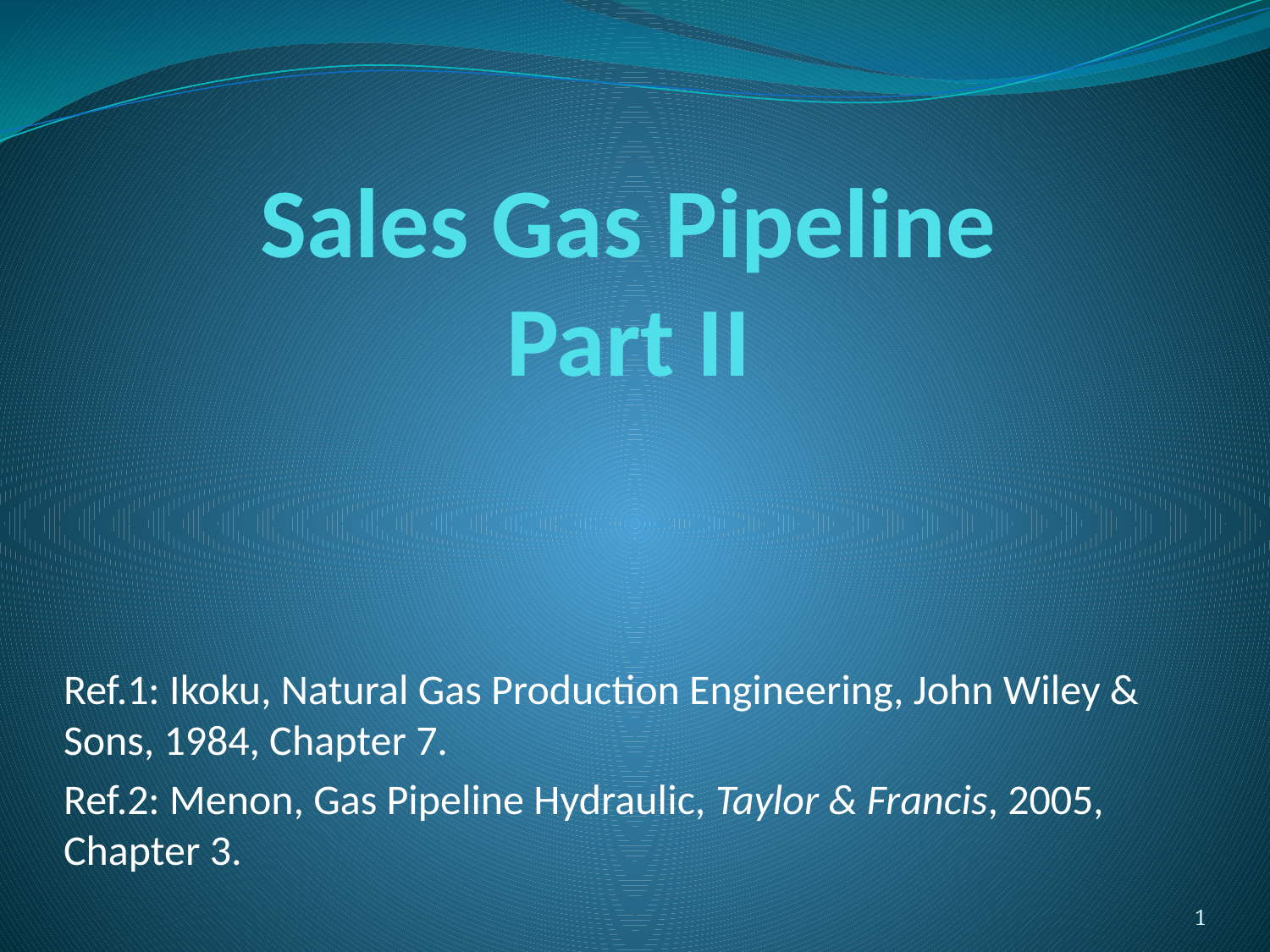

# Sales Gas Pipeline Part II
Ref.1: Ikoku, Natural Gas Production Engineering, John Wiley & Sons, 1984, Chapter 7.
Ref.2: Menon, Gas Pipeline Hydraulic, Taylor & Francis, 2005, Chapter 3.

1